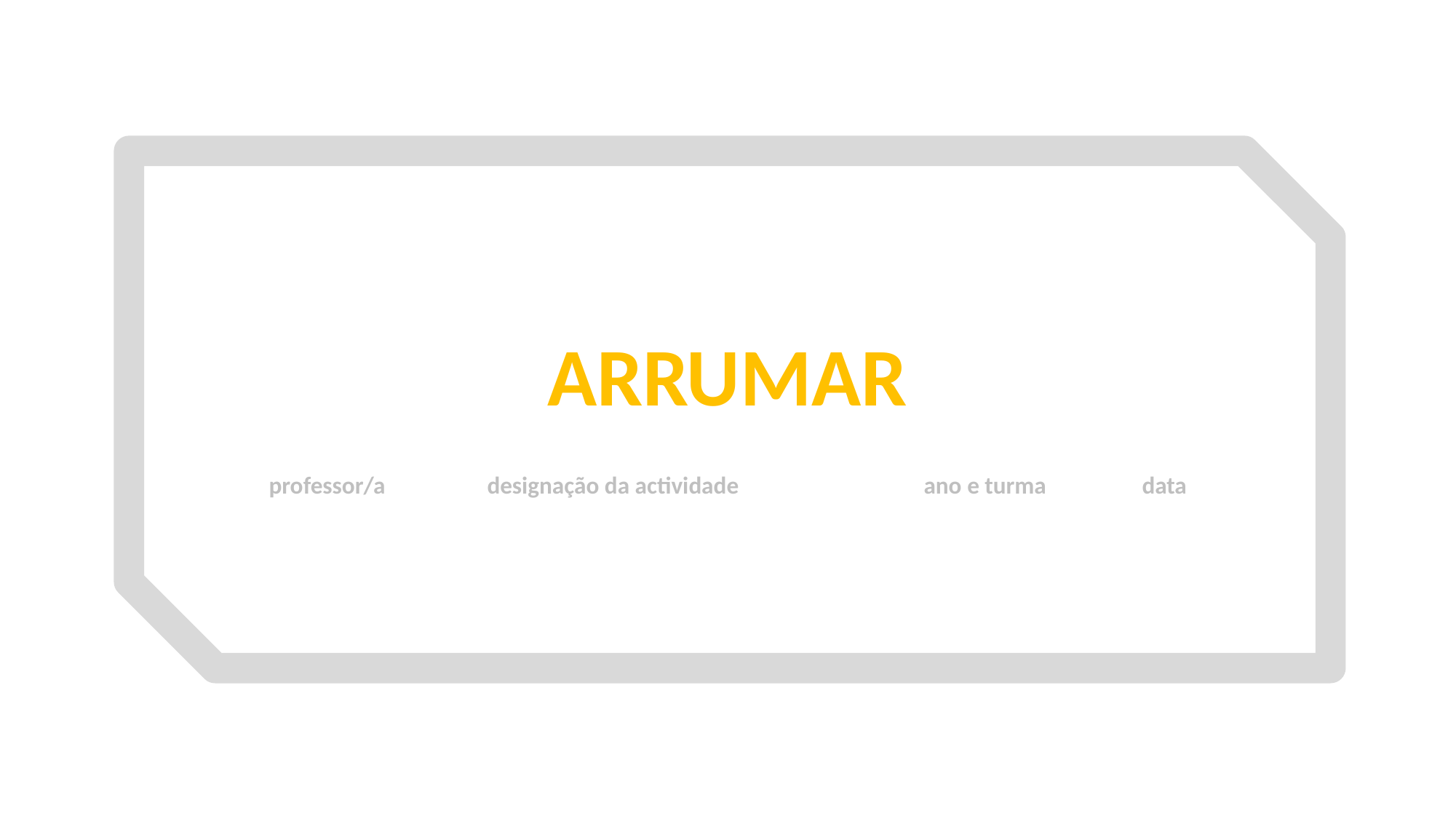

ARRUMAR
professor/a	designação da actividade		ano e turma	data